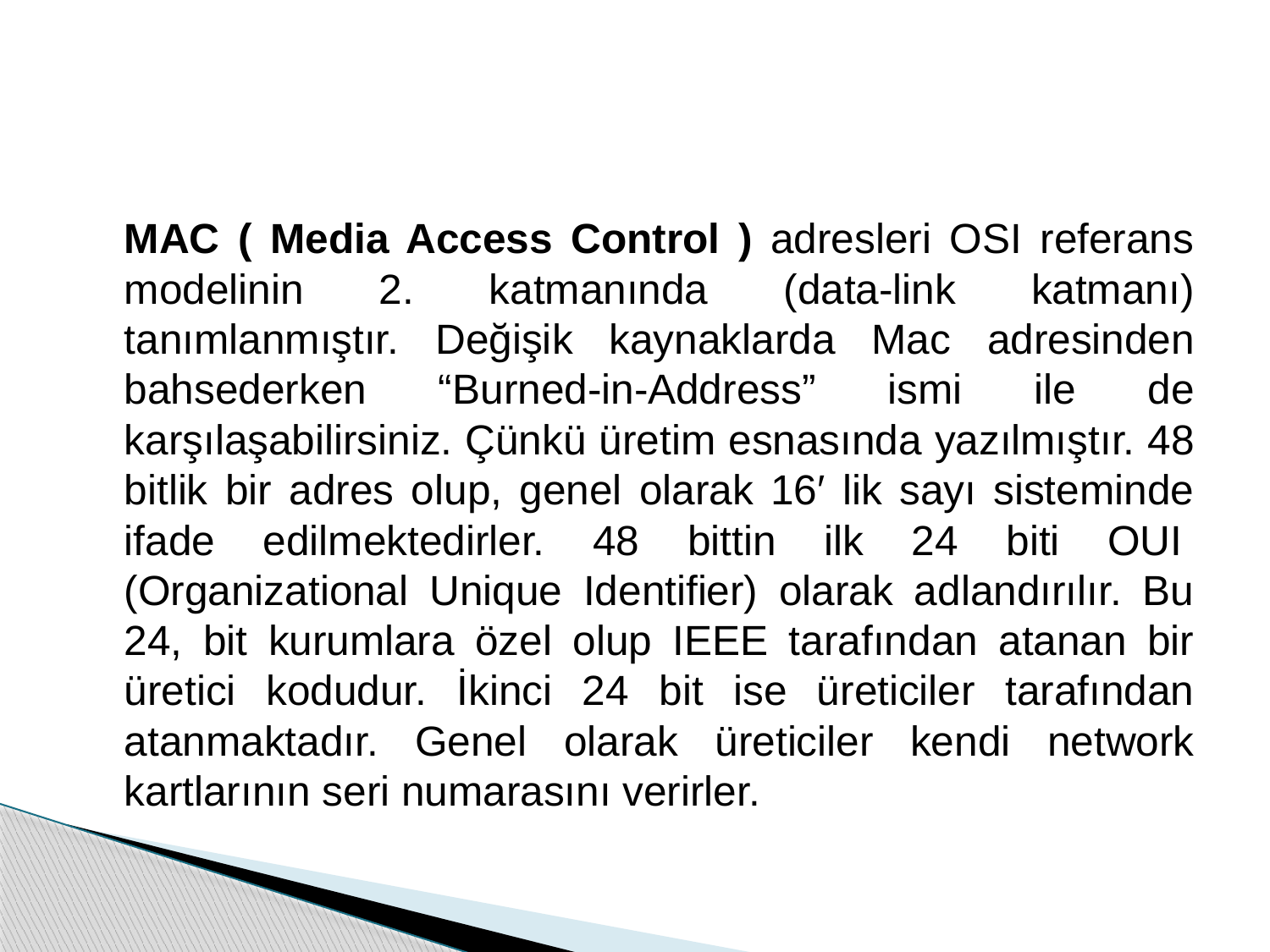

MAC ( Media Access Control ) adresleri OSI referans modelinin 2. katmanında (data-link katmanı) tanımlanmıştır. Değişik kaynaklarda Mac adresinden bahsederken “Burned-in-Address” ismi ile de karşılaşabilirsiniz. Çünkü üretim esnasında yazılmıştır. 48 bitlik bir adres olup, genel olarak 16′ lik sayı sisteminde ifade edilmektedirler. 48 bittin ilk 24 biti OUI  (Organizational Unique Identifier) olarak adlandırılır. Bu 24, bit kurumlara özel olup IEEE tarafından atanan bir üretici kodudur. İkinci 24 bit ise üreticiler tarafından atanmaktadır. Genel olarak üreticiler kendi network kartlarının seri numarasını verirler.